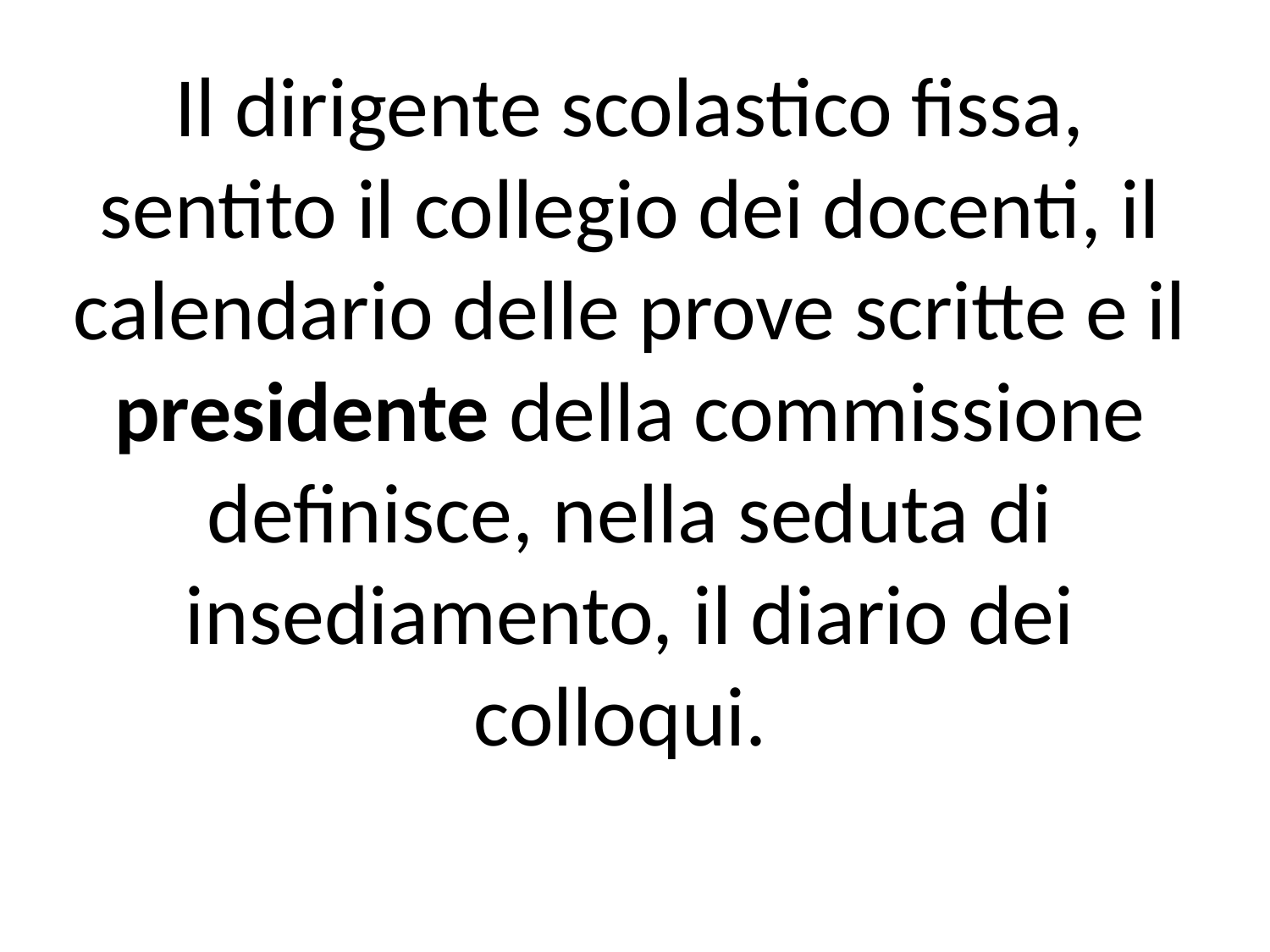

Il dirigente scolastico fissa, sentito il collegio dei docenti, il calendario delle prove scritte e il presidente della commissione definisce, nella seduta di insediamento, il diario dei colloqui.